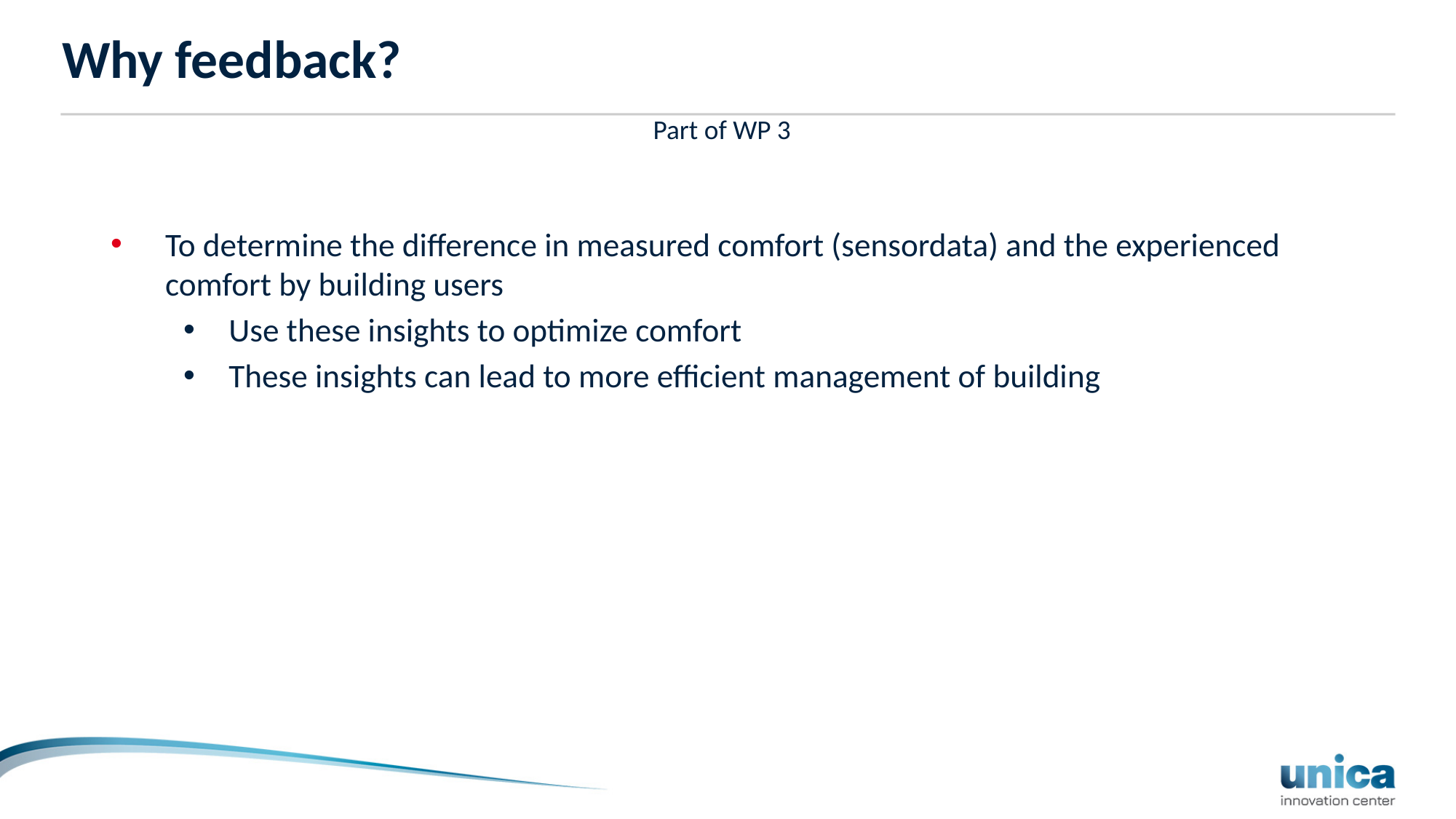

# Why feedback?
Part of WP 3
To determine the difference in measured comfort (sensordata) and the experienced comfort by building users
Use these insights to optimize comfort
These insights can lead to more efficient management of building